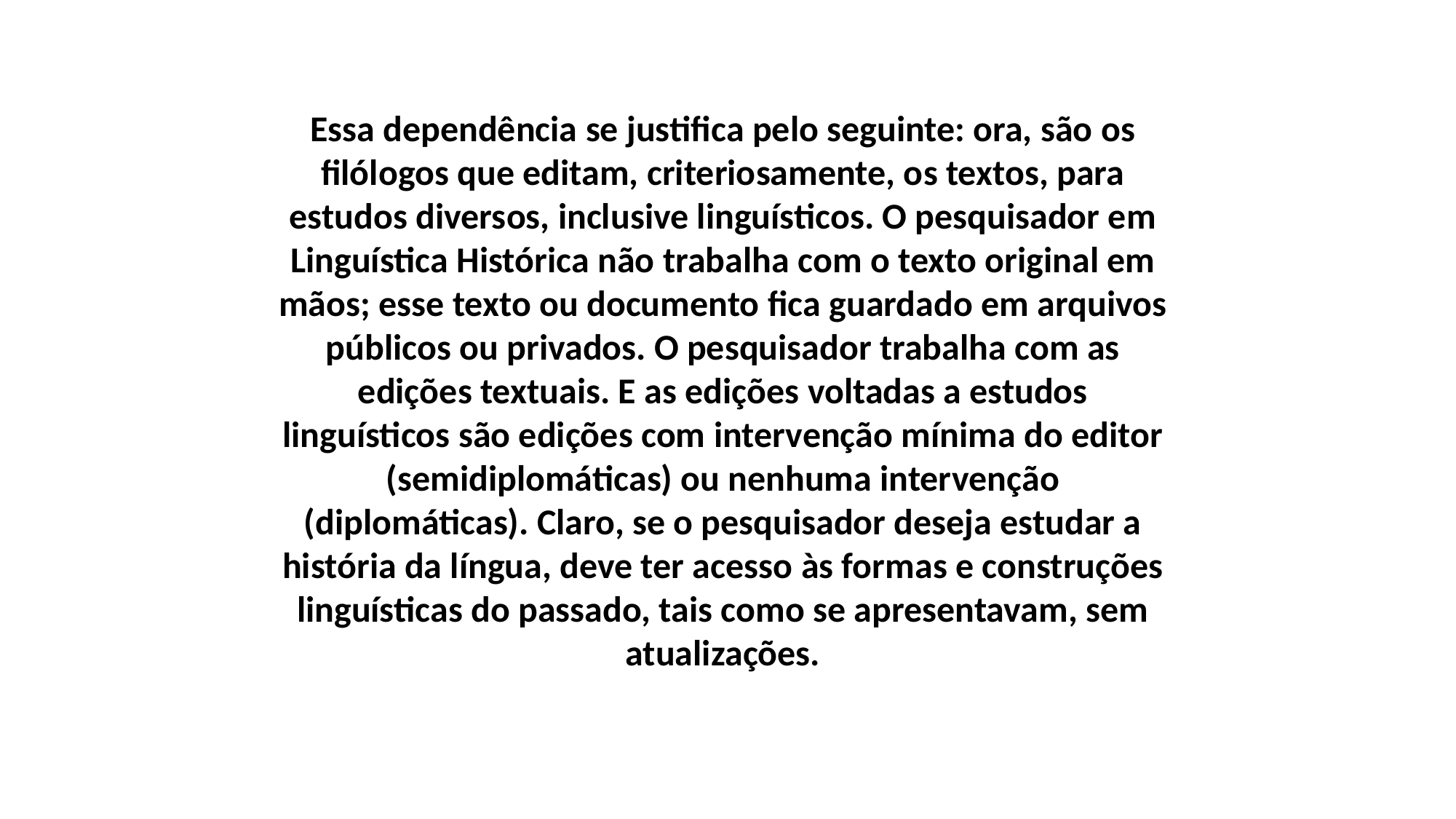

Essa dependência se justifica pelo seguinte: ora, são os filólogos que editam, criteriosamente, os textos, para estudos diversos, inclusive linguísticos. O pesquisador em Linguística Histórica não trabalha com o texto original em mãos; esse texto ou documento fica guardado em arquivos públicos ou privados. O pesquisador trabalha com as edições textuais. E as edições voltadas a estudos linguísticos são edições com intervenção mínima do editor (semidiplomáticas) ou nenhuma intervenção (diplomáticas). Claro, se o pesquisador deseja estudar a história da língua, deve ter acesso às formas e construções linguísticas do passado, tais como se apresentavam, sem atualizações.